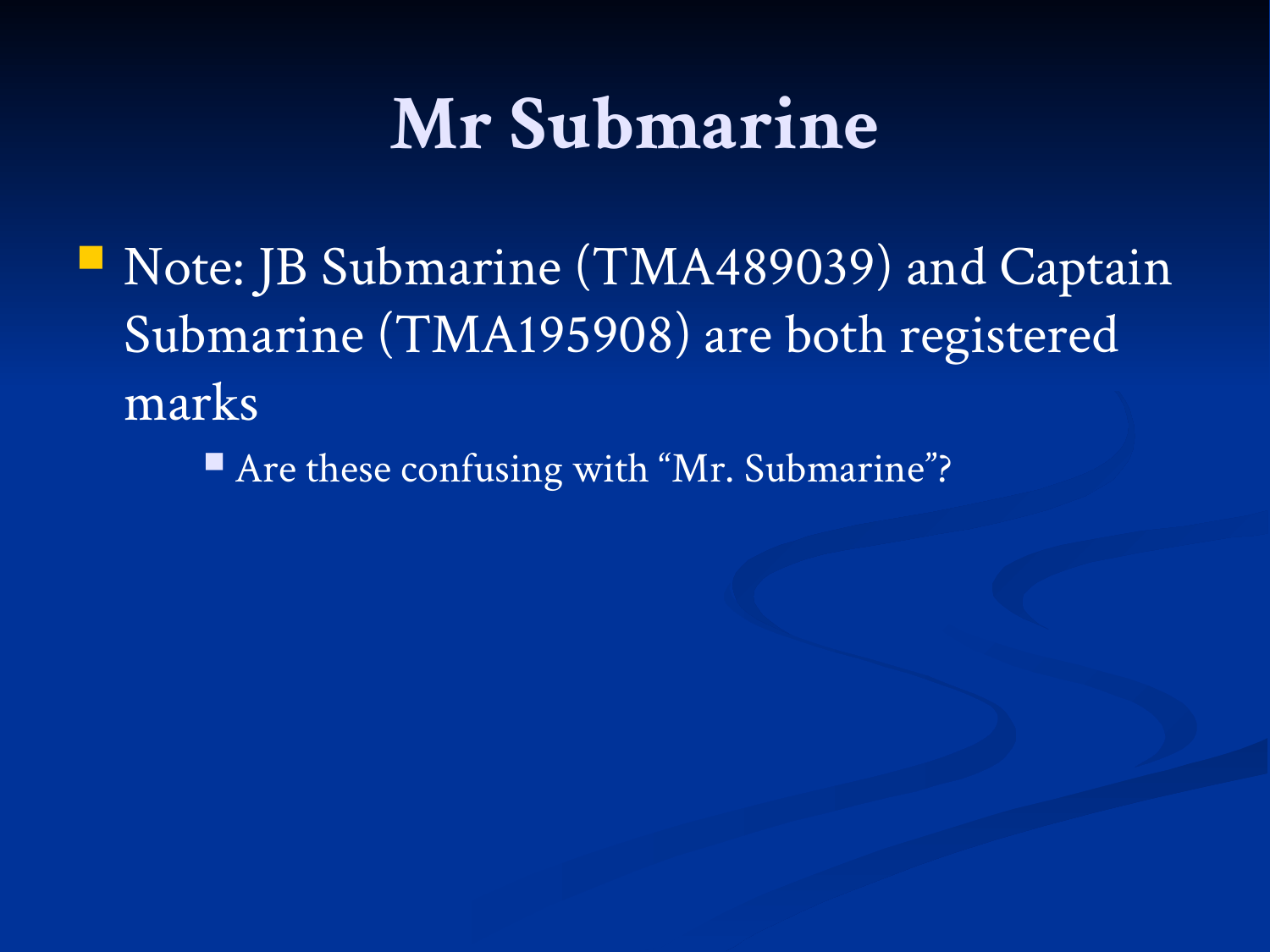

# Mr Submarine
Note: JB Submarine (TMA489039) and Captain Submarine (TMA195908) are both registered marks
Are these confusing with “Mr. Submarine”?